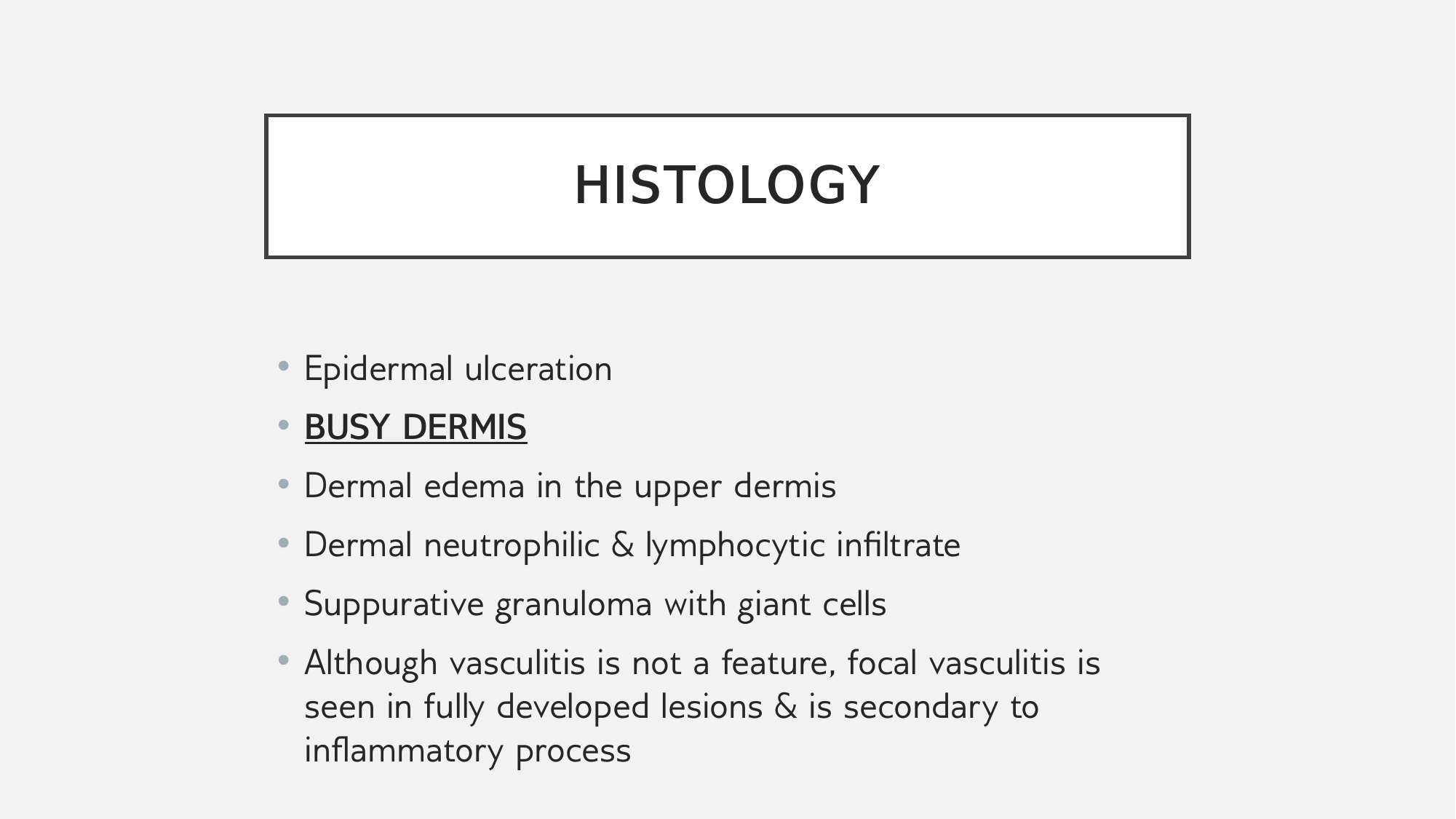

# HISTOLOGY
Epidermal ulceration
BUSY DERMIS
Dermal edema in the upper dermis
Dermal neutrophilic & lymphocytic infiltrate
Suppurative granuloma with giant cells
Although vasculitis is not a feature, focal vasculitis is seen in fully developed lesions & is secondary to inflammatory process